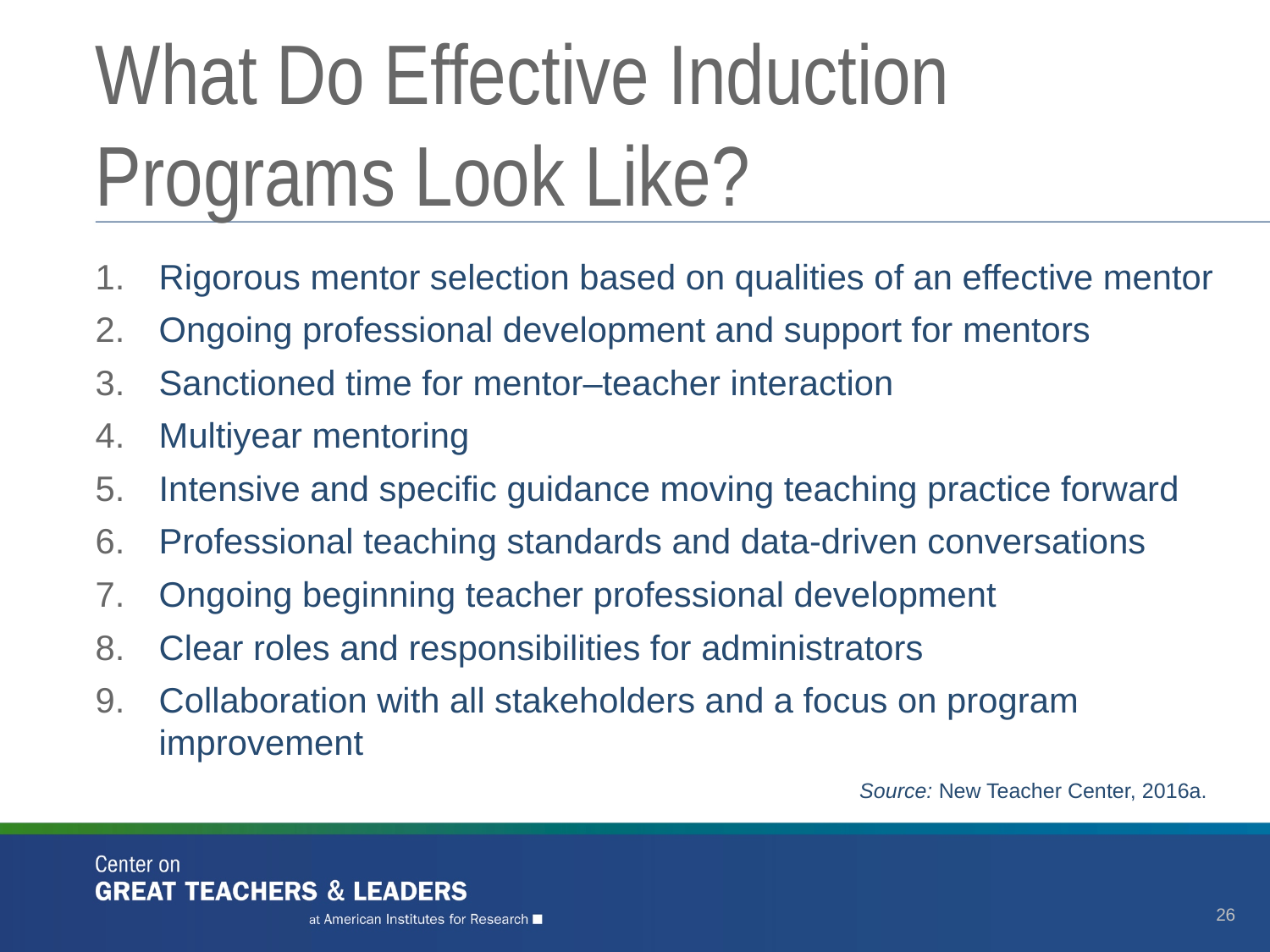

# What Do Effective Induction Programs Look Like?
Rigorous mentor selection based on qualities of an effective mentor
Ongoing professional development and support for mentors
Sanctioned time for mentor–teacher interaction
Multiyear mentoring
Intensive and specific guidance moving teaching practice forward
Professional teaching standards and data-driven conversations
Ongoing beginning teacher professional development
Clear roles and responsibilities for administrators
Collaboration with all stakeholders and a focus on program improvement
Source: New Teacher Center, 2016a.
26